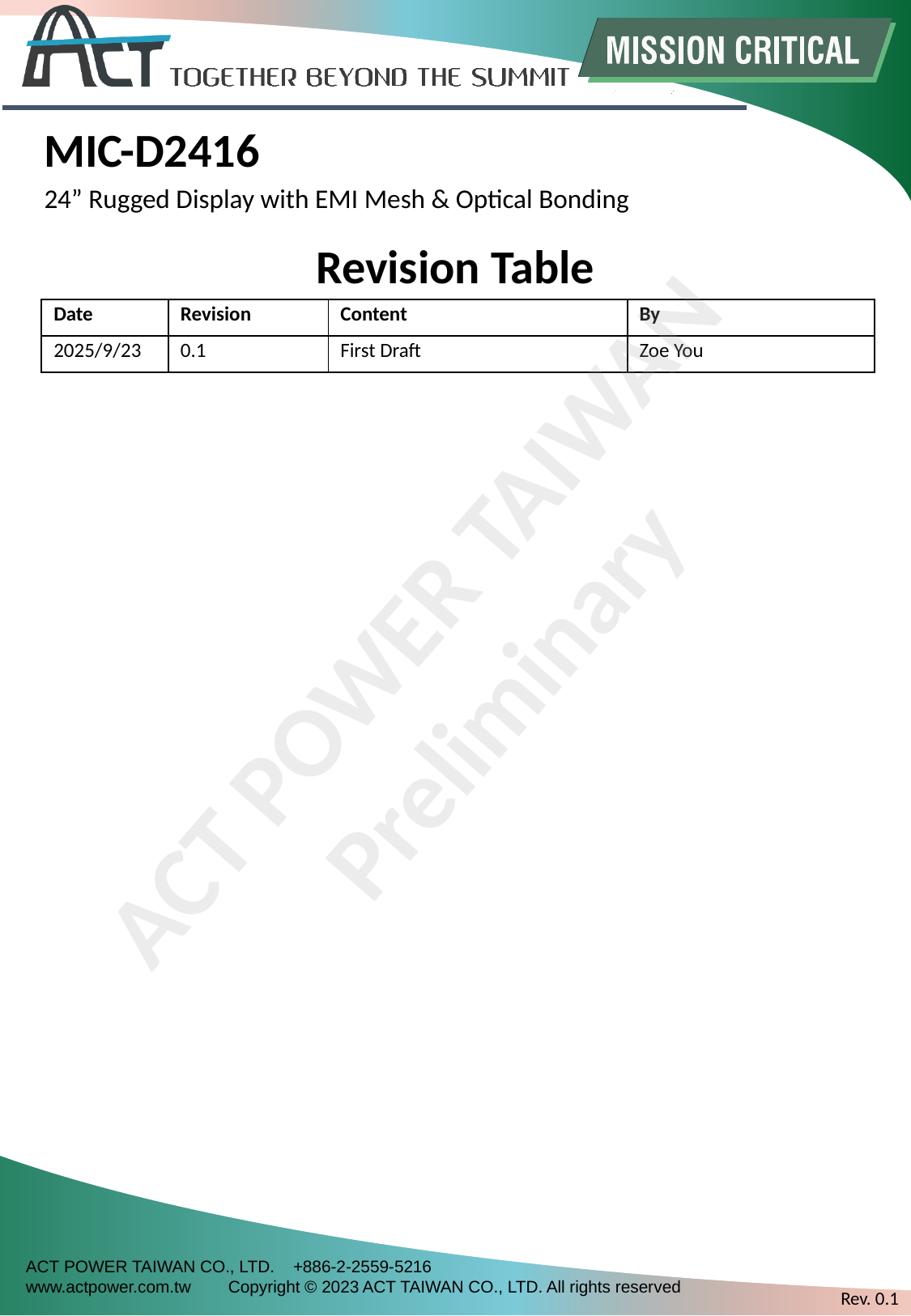

MIC-D2416
24” Rugged Display with EMI Mesh & Optical Bonding
Revision Table
| Date | Revision | Content | By |
| --- | --- | --- | --- |
| 2025/9/23 | 0.1 | First Draft | Zoe You |
ACT POWER TAIWAN
Preliminary
Rev. 0.1